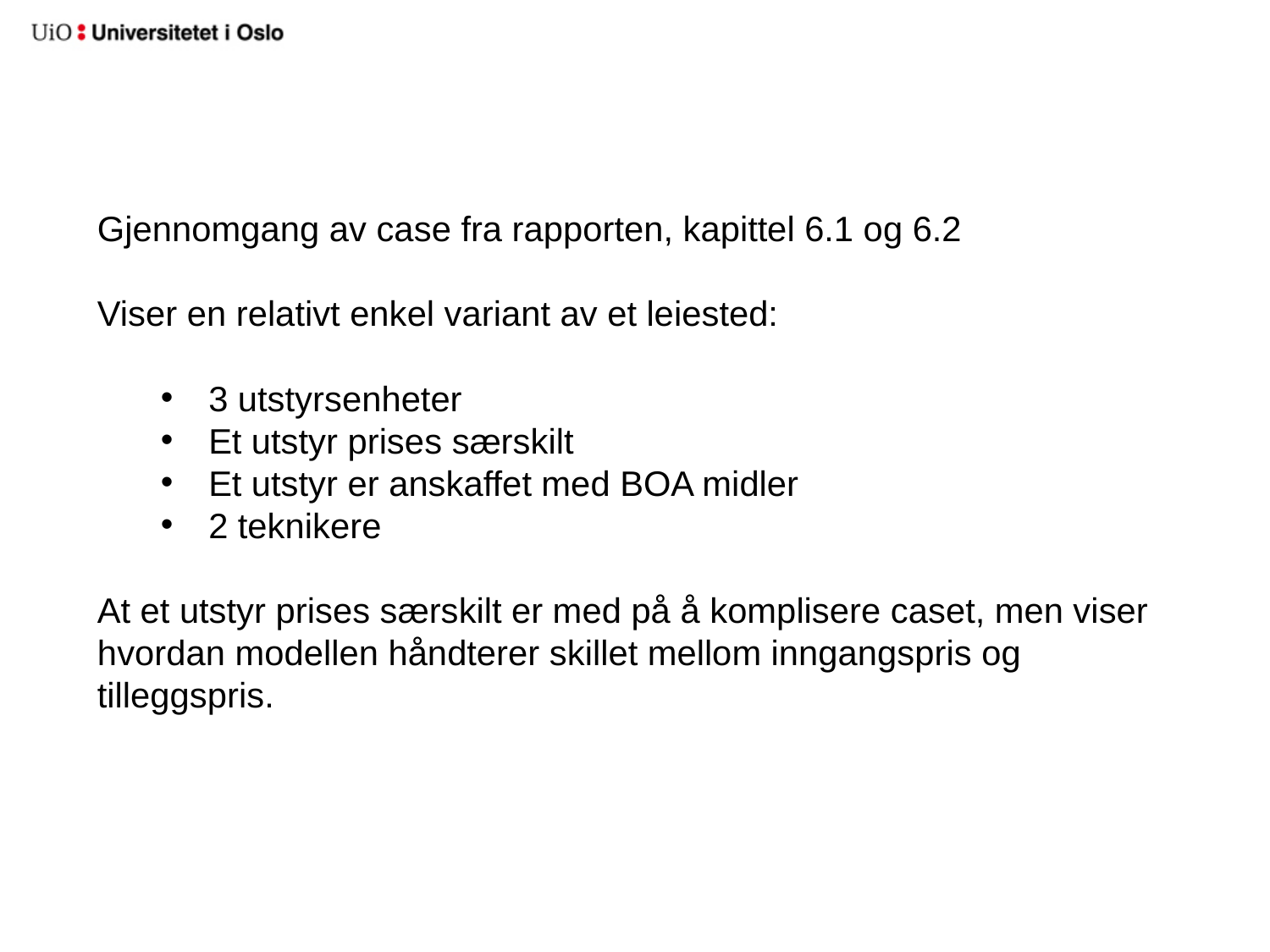

Gjennomgang av case fra rapporten, kapittel 6.1 og 6.2

Viser en relativt enkel variant av et leiested:

3 utstyrsenheter
Et utstyr prises særskilt
Et utstyr er anskaffet med BOA midler
2 teknikere

At et utstyr prises særskilt er med på å komplisere caset, men viser hvordan modellen håndterer skillet mellom inngangspris og tilleggspris.